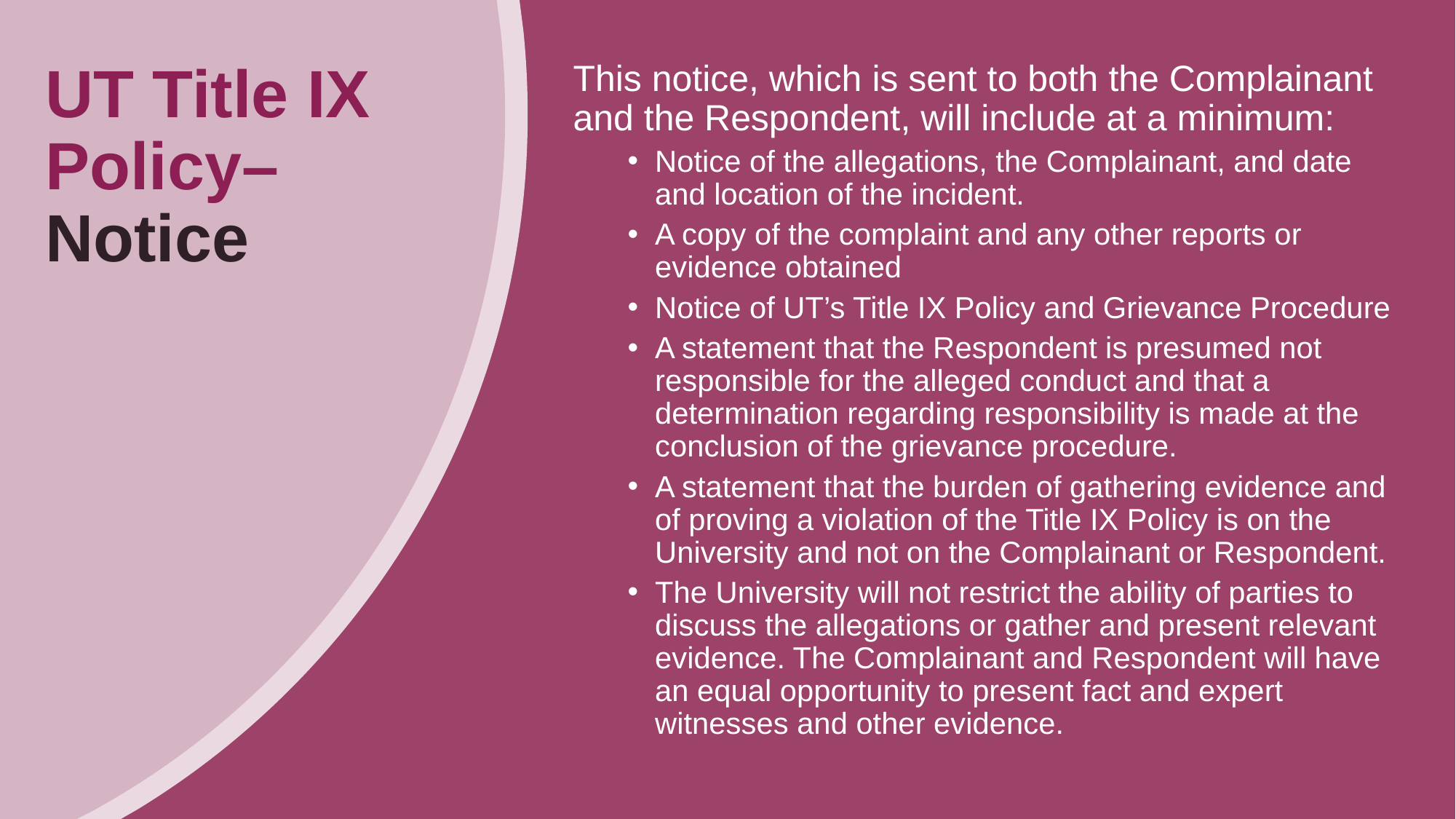

# UT Title IX Policy– Notice
This notice, which is sent to both the Complainant and the Respondent, will include at a minimum:
Notice of the allegations, the Complainant, and date and location of the incident.
A copy of the complaint and any other reports or evidence obtained
Notice of UT’s Title IX Policy and Grievance Procedure
A statement that the Respondent is presumed not responsible for the alleged conduct and that a determination regarding responsibility is made at the conclusion of the grievance procedure.
A statement that the burden of gathering evidence and of proving a violation of the Title IX Policy is on the University and not on the Complainant or Respondent.
The University will not restrict the ability of parties to discuss the allegations or gather and present relevant evidence. The Complainant and Respondent will have an equal opportunity to present fact and expert witnesses and other evidence.